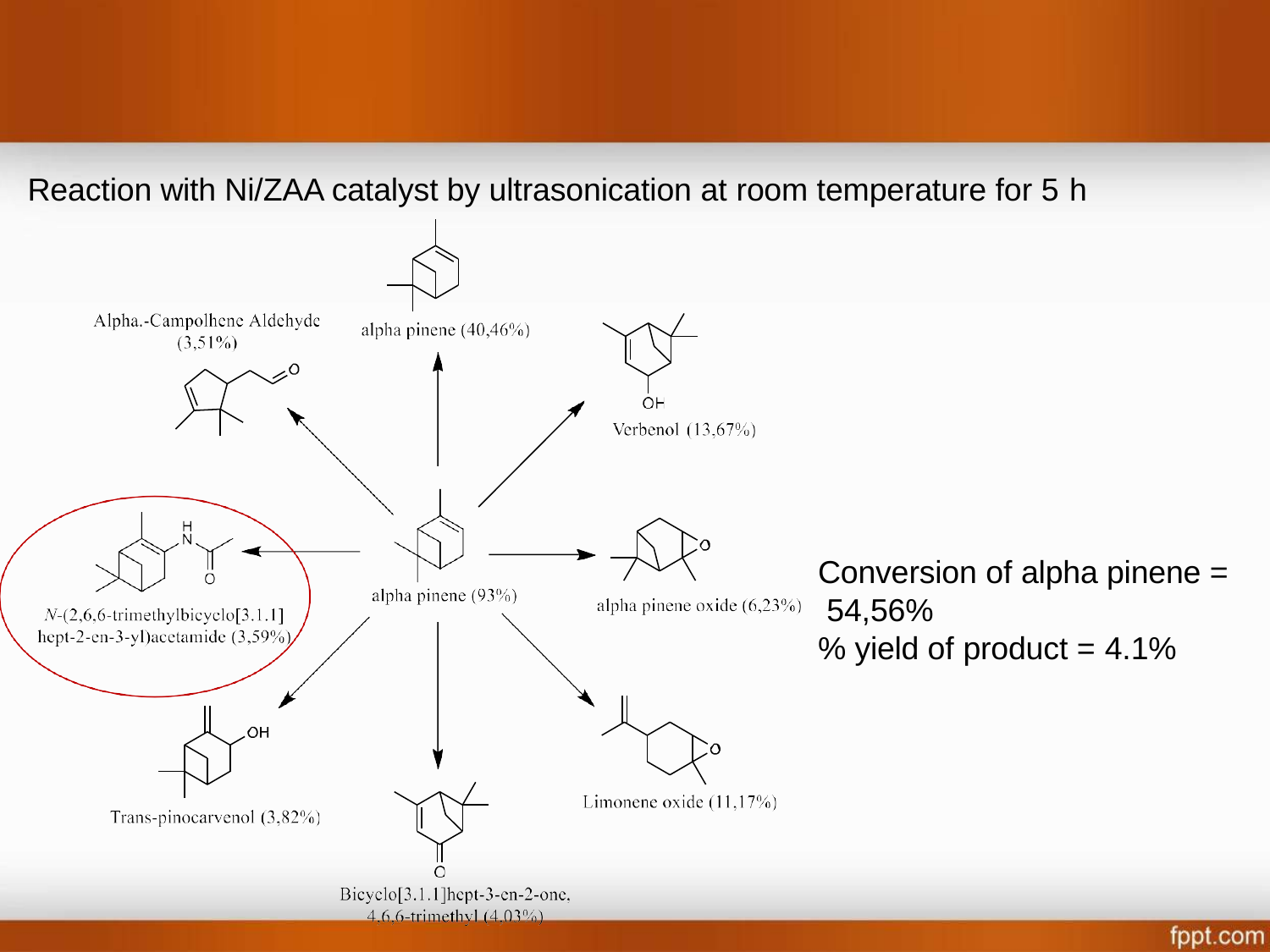

# Reaction with Ni/ZAA catalyst by ultrasonication at room temperature for 5 h

Conversion of alpha pinene =  54,56%
% yield of product = 4.1%